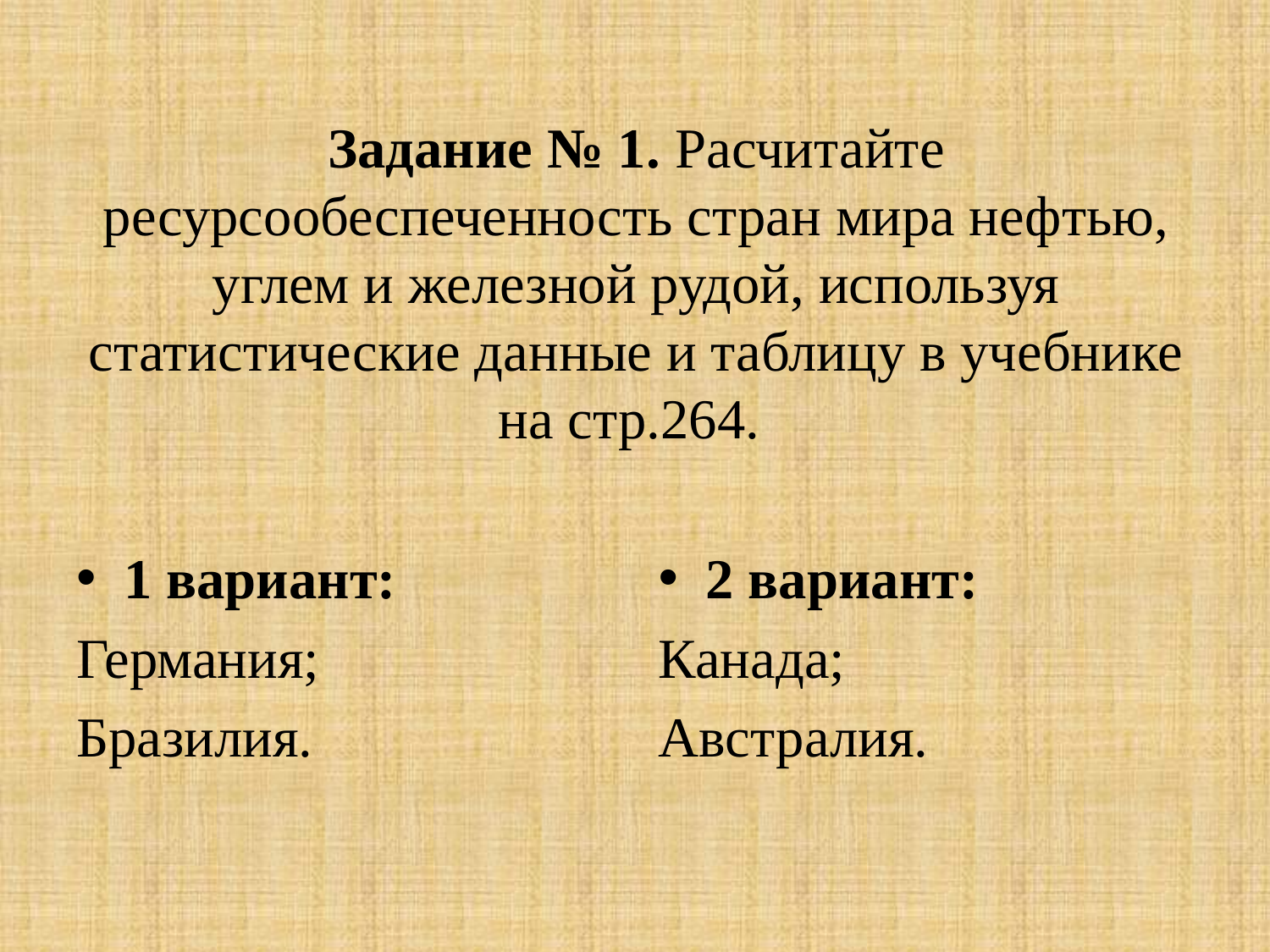

# Задание № 1. Расчитайте ресурсообеспеченность стран мира нефтью, углем и железной рудой, используя статистические данные и таблицу в учебнике на стр.264.
1 вариант:
Германия;
Бразилия.

2 вариант:
Канада;
Австралия.